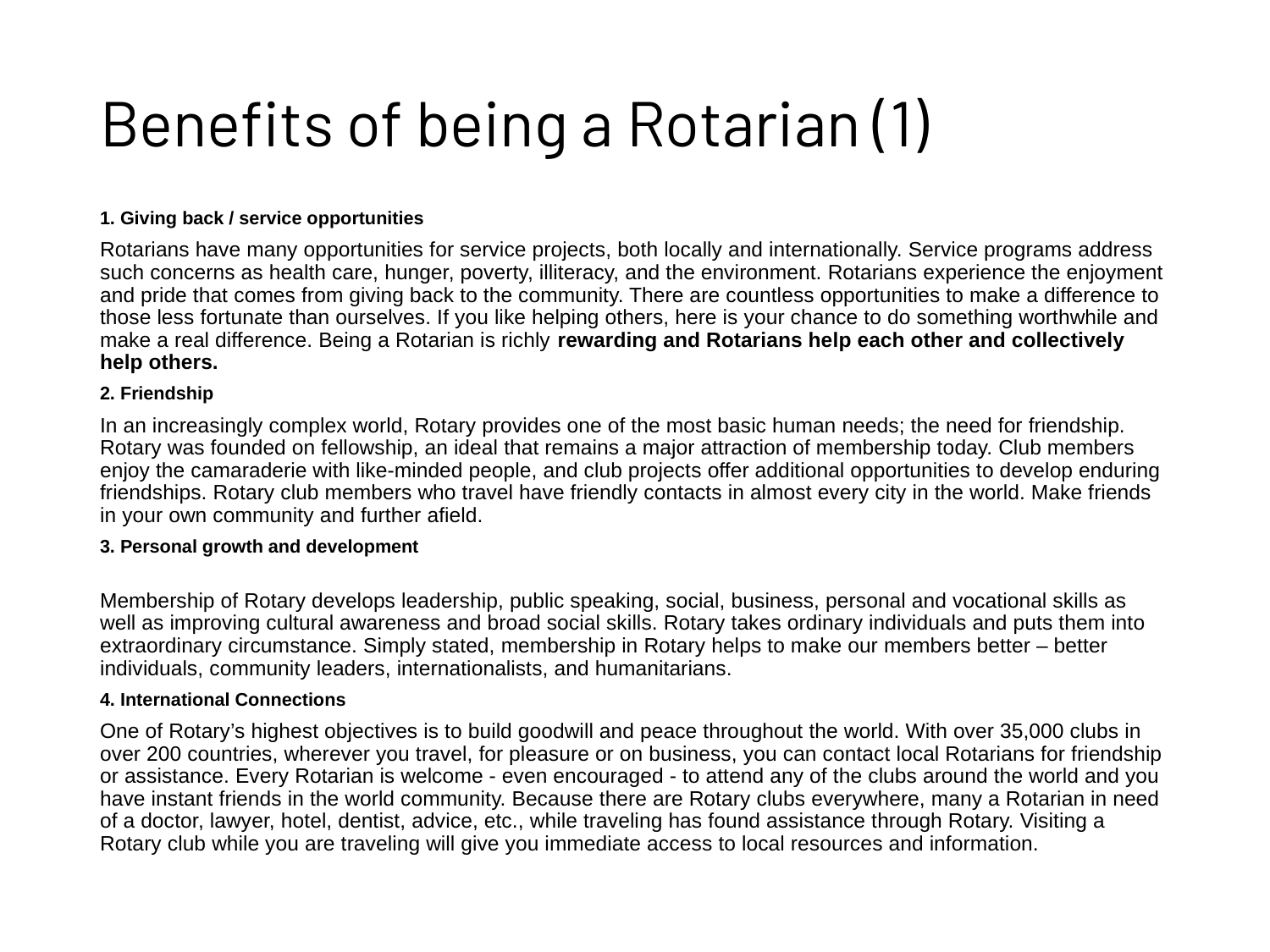

# Benefits of being a Rotarian (1)
1. Giving back / service opportunities
Rotarians have many opportunities for service projects, both locally and internationally. Service programs address such concerns as health care, hunger, poverty, illiteracy, and the environment. Rotarians experience the enjoyment and pride that comes from giving back to the community. There are countless opportunities to make a difference to those less fortunate than ourselves. If you like helping others, here is your chance to do something worthwhile and make a real difference. Being a Rotarian is richly rewarding and Rotarians help each other and collectively help others.
2. Friendship
In an increasingly complex world, Rotary provides one of the most basic human needs; the need for friendship. Rotary was founded on fellowship, an ideal that remains a major attraction of membership today. Club members enjoy the camaraderie with like-minded people, and club projects offer additional opportunities to develop enduring friendships. Rotary club members who travel have friendly contacts in almost every city in the world. Make friends in your own community and further afield.
3. Personal growth and development
Membership of Rotary develops leadership, public speaking, social, business, personal and vocational skills as well as improving cultural awareness and broad social skills. Rotary takes ordinary individuals and puts them into extraordinary circumstance. Simply stated, membership in Rotary helps to make our members better – better individuals, community leaders, internationalists, and humanitarians.
4. International Connections
One of Rotary’s highest objectives is to build goodwill and peace throughout the world. With over 35,000 clubs in over 200 countries, wherever you travel, for pleasure or on business, you can contact local Rotarians for friendship or assistance. Every Rotarian is welcome - even encouraged - to attend any of the clubs around the world and you have instant friends in the world community. Because there are Rotary clubs everywhere, many a Rotarian in need of a doctor, lawyer, hotel, dentist, advice, etc., while traveling has found assistance through Rotary. Visiting a Rotary club while you are traveling will give you immediate access to local resources and information.